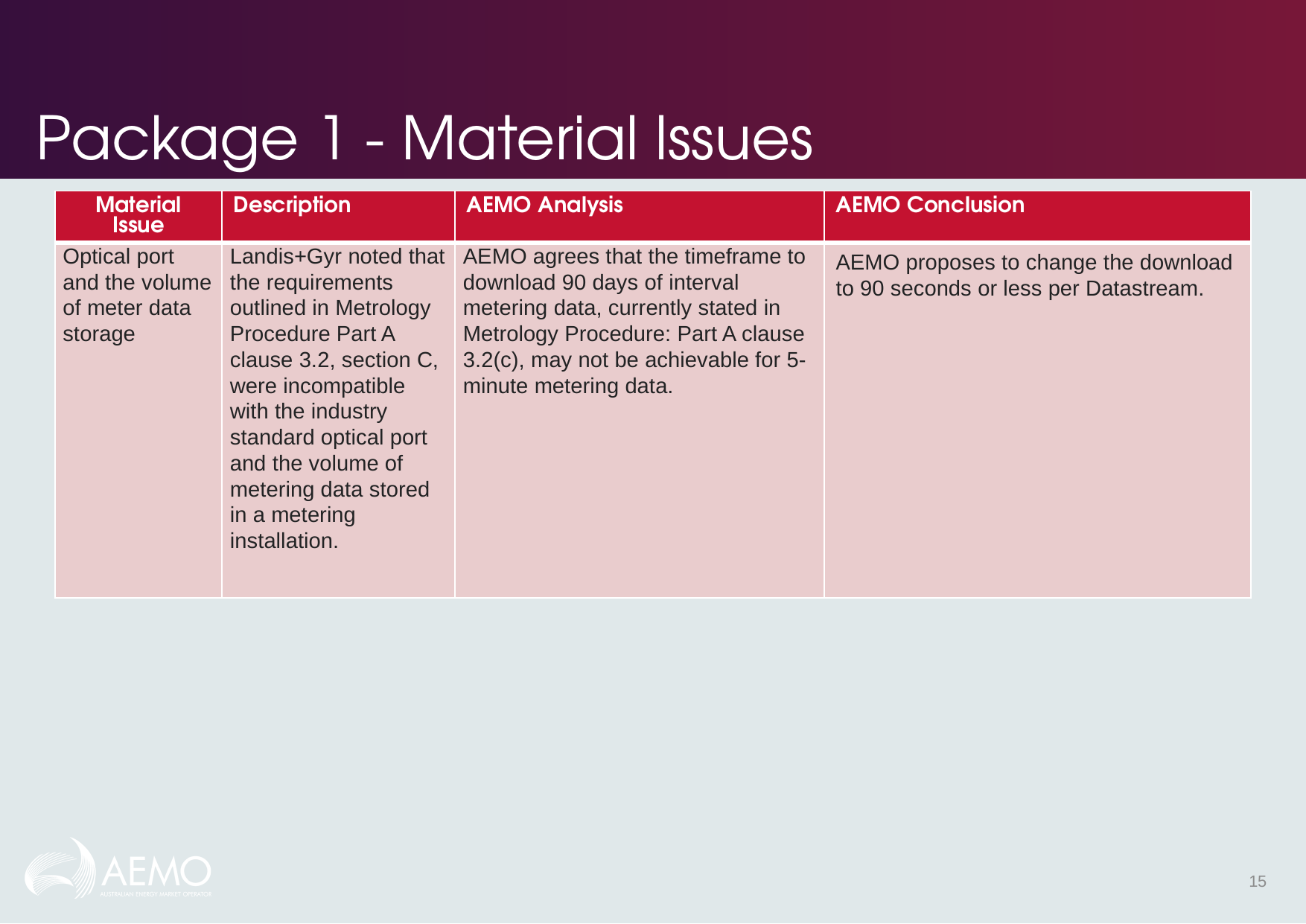

# Package 1 - Material Issues
| Material Issue | Description | AEMO Analysis | AEMO Conclusion |
| --- | --- | --- | --- |
| Optical port and the volume of meter data storage | Landis+Gyr noted that the requirements outlined in Metrology Procedure Part A clause 3.2, section C, were incompatible with the industry standard optical port and the volume of metering data stored in a metering installation. | AEMO agrees that the timeframe to download 90 days of interval metering data, currently stated in Metrology Procedure: Part A clause 3.2(c), may not be achievable for 5-minute metering data. | AEMO proposes to change the download to 90 seconds or less per Datastream. |
15